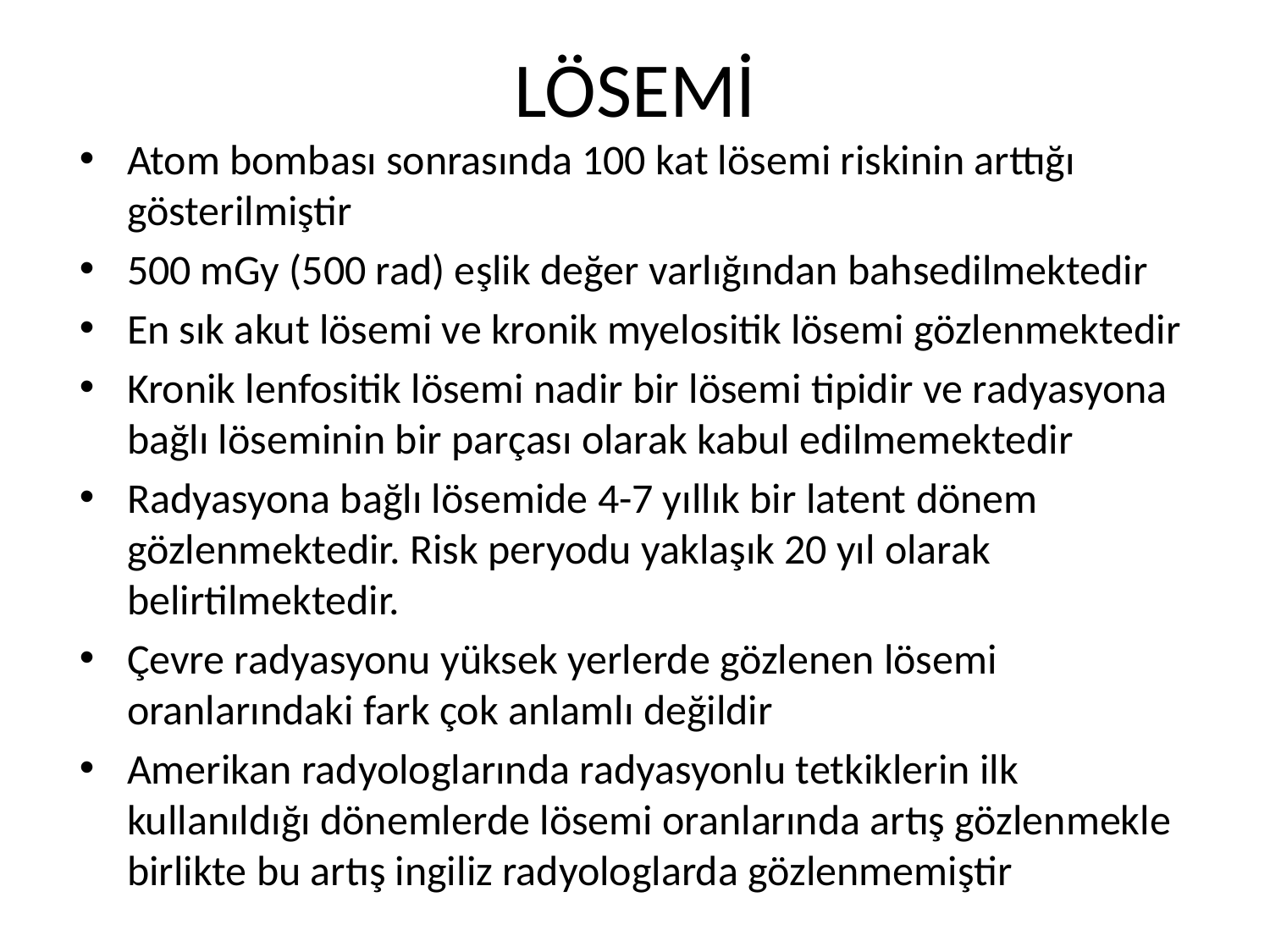

# LÖSEMİ
Atom bombası sonrasında 100 kat lösemi riskinin arttığı gösterilmiştir
500 mGy (500 rad) eşlik değer varlığından bahsedilmektedir
En sık akut lösemi ve kronik myelositik lösemi gözlenmektedir
Kronik lenfositik lösemi nadir bir lösemi tipidir ve radyasyona bağlı löseminin bir parçası olarak kabul edilmemektedir
Radyasyona bağlı lösemide 4-7 yıllık bir latent dönem gözlenmektedir. Risk peryodu yaklaşık 20 yıl olarak belirtilmektedir.
Çevre radyasyonu yüksek yerlerde gözlenen lösemi oranlarındaki fark çok anlamlı değildir
Amerikan radyologlarında radyasyonlu tetkiklerin ilk kullanıldığı dönemlerde lösemi oranlarında artış gözlenmekle birlikte bu artış ingiliz radyologlarda gözlenmemiştir